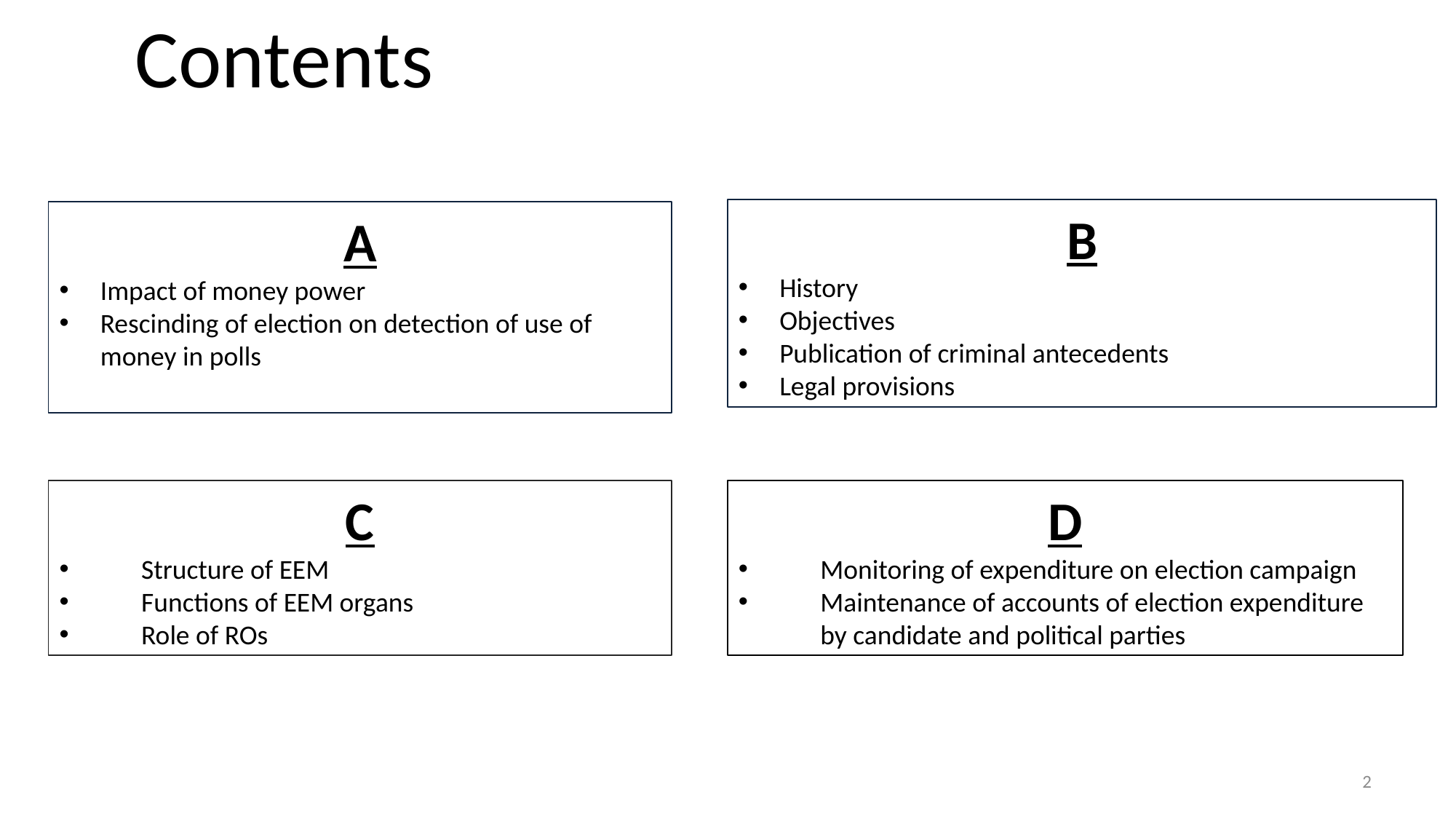

Contents
B
History
Objectives
Publication of criminal antecedents
Legal provisions
A
Impact of money power
Rescinding of election on detection of use of money in polls
C
Structure of EEM
Functions of EEM organs
Role of ROs
D
Monitoring of expenditure on election campaign
Maintenance of accounts of election expenditure by candidate and political parties
2